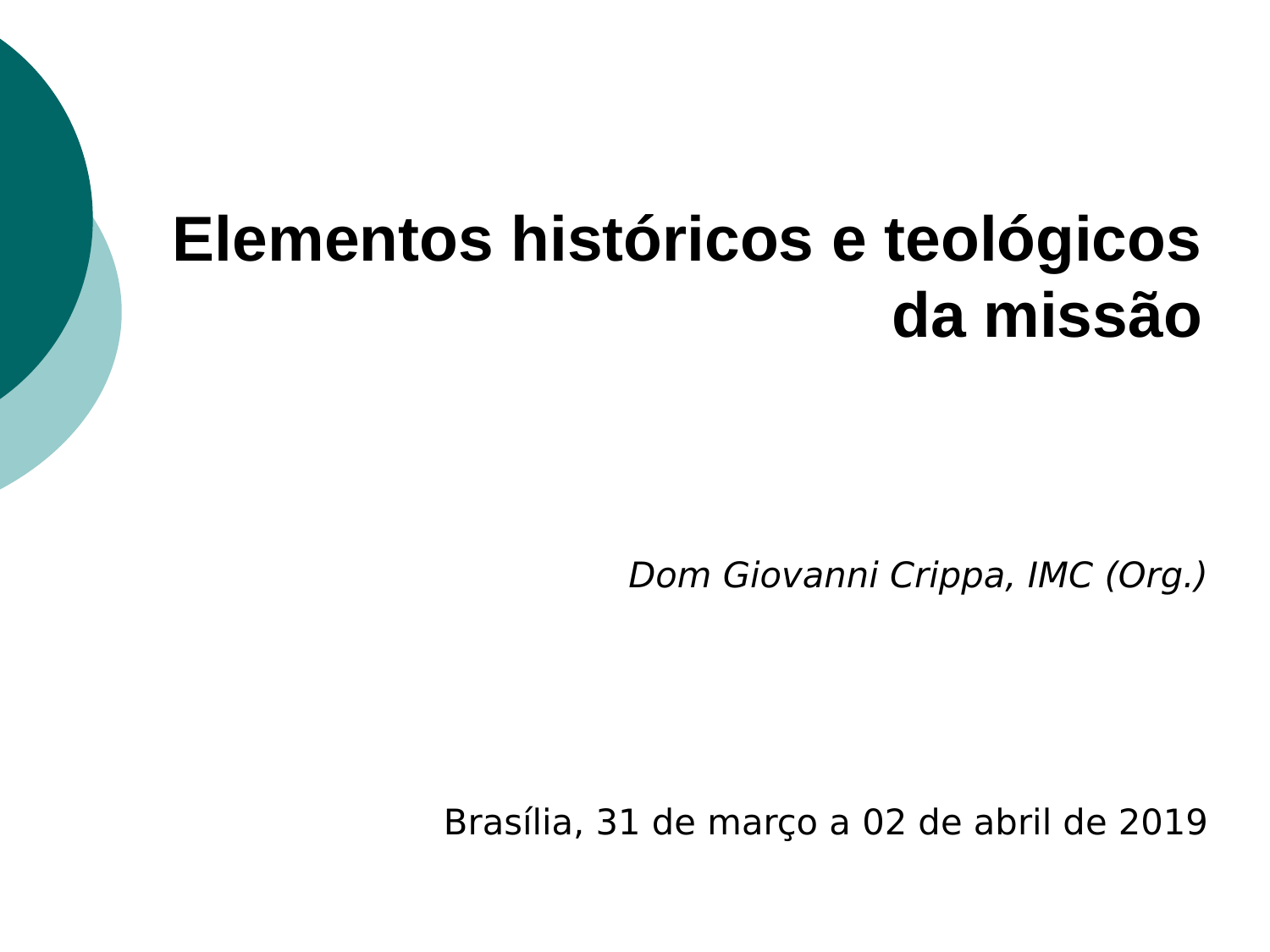

# Elementos históricos e teológicos da missão
Dom Giovanni Crippa, IMC (Org.)

Brasília, 31 de março a 02 de abril de 2019